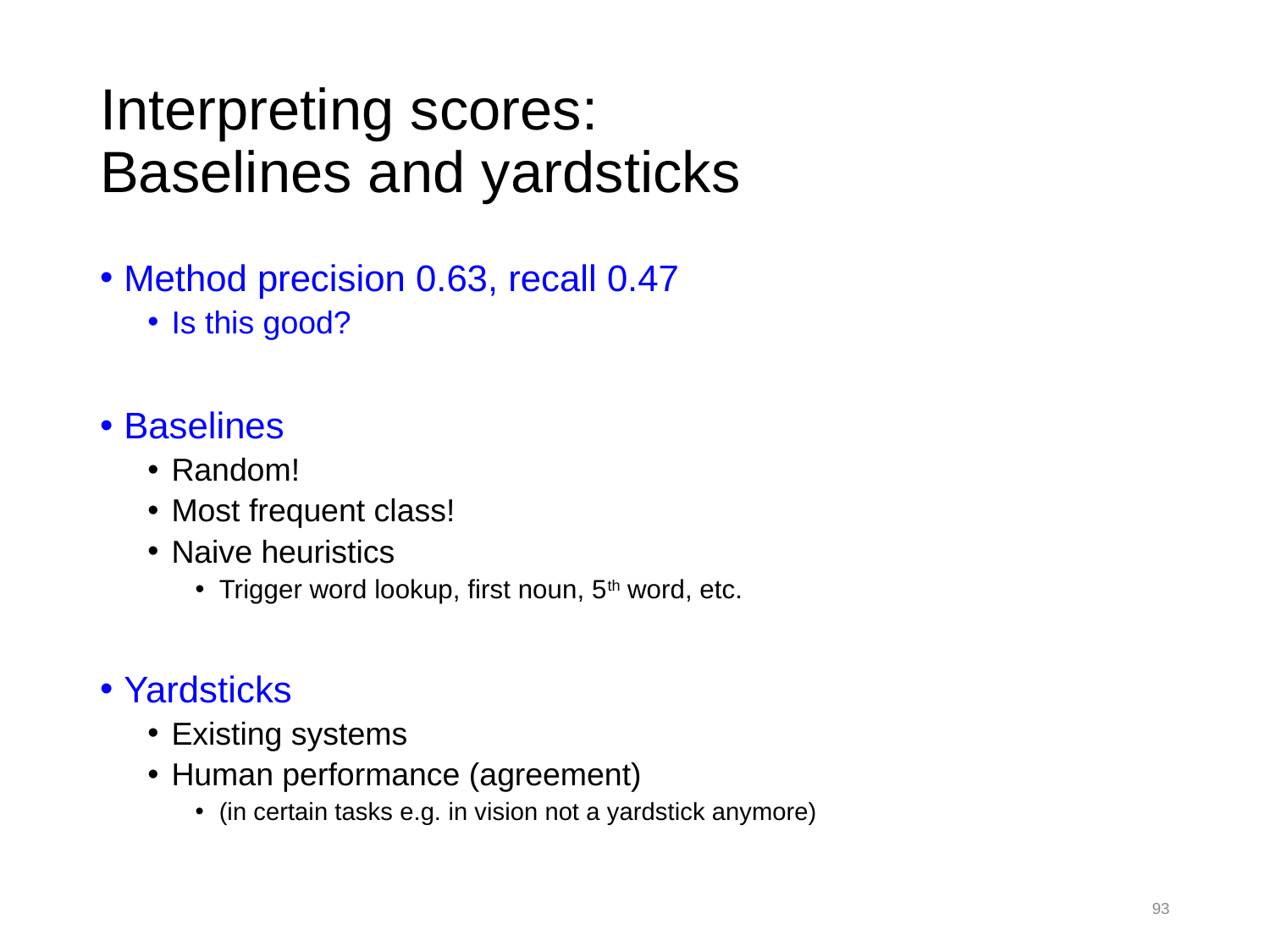

# Interpreting scores: Baselines and yardsticks
Method precision 0.63, recall 0.47
Is this good?

Baselines
Random!
Most frequent class!
Naive heuristics
Trigger word lookup, first noun, 5th word, etc.

Yardsticks
Existing systems
Human performance (agreement)
(in certain tasks e.g. in vision not a yardstick anymore)
93